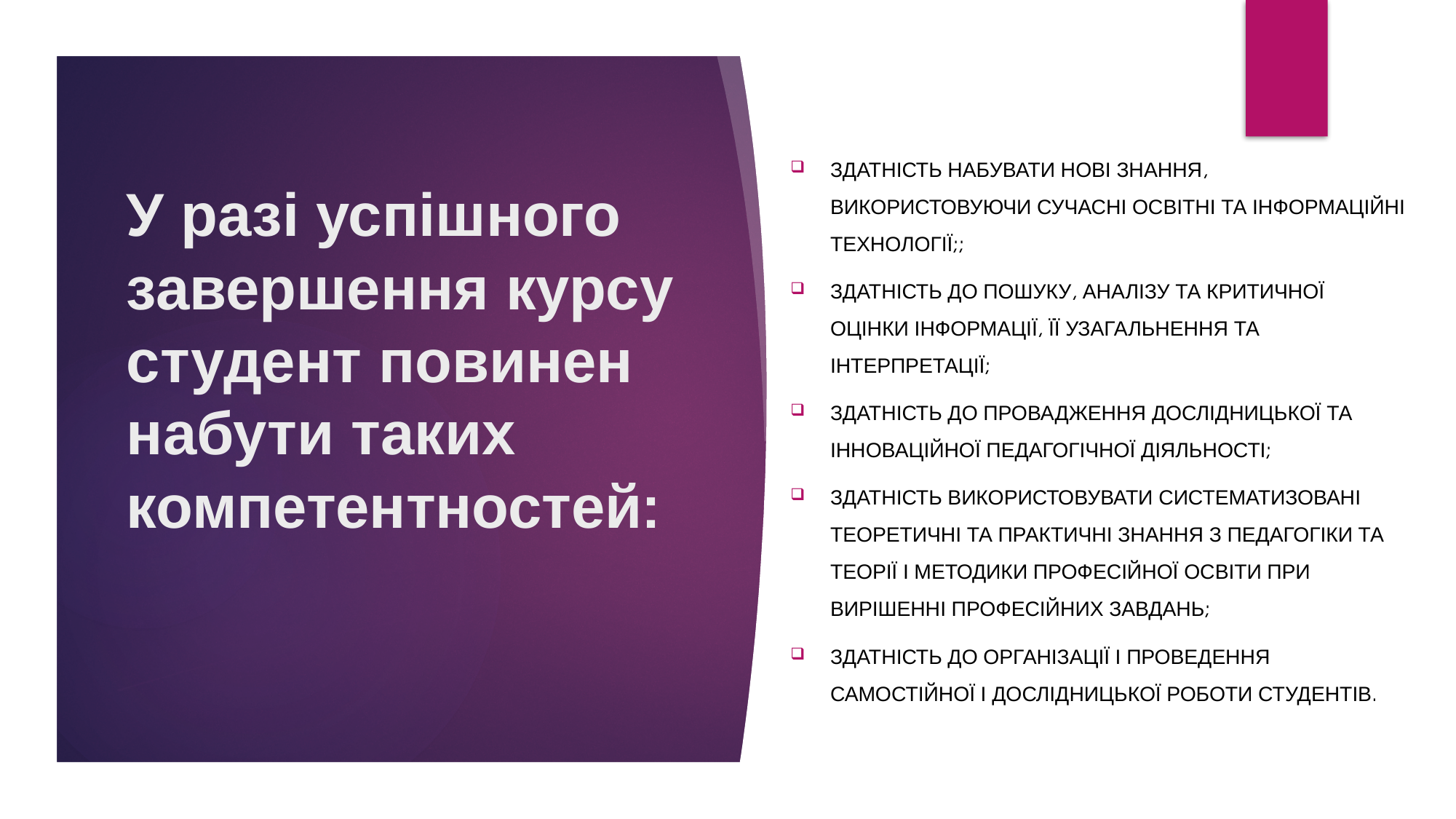

здатність набувати нові знання, використовуючи сучасні освітні та інформаційні технології;;
здатність до пошуку, аналізу та критичної оцінки інформації, її узагальнення та інтерпретації;
здатність до провадження дослідницької та інноваційної педагогічної діяльності;
здатність використовувати систематизовані теоретичні та практичні знання з педагогіки та теорії і методики професійної освіти при вирішенні професійних завдань;
здатність до організації і проведення самостійної і дослідницької роботи студентів.
# У разі успішного завершення курсу студент повинен набути таких компетентностей: